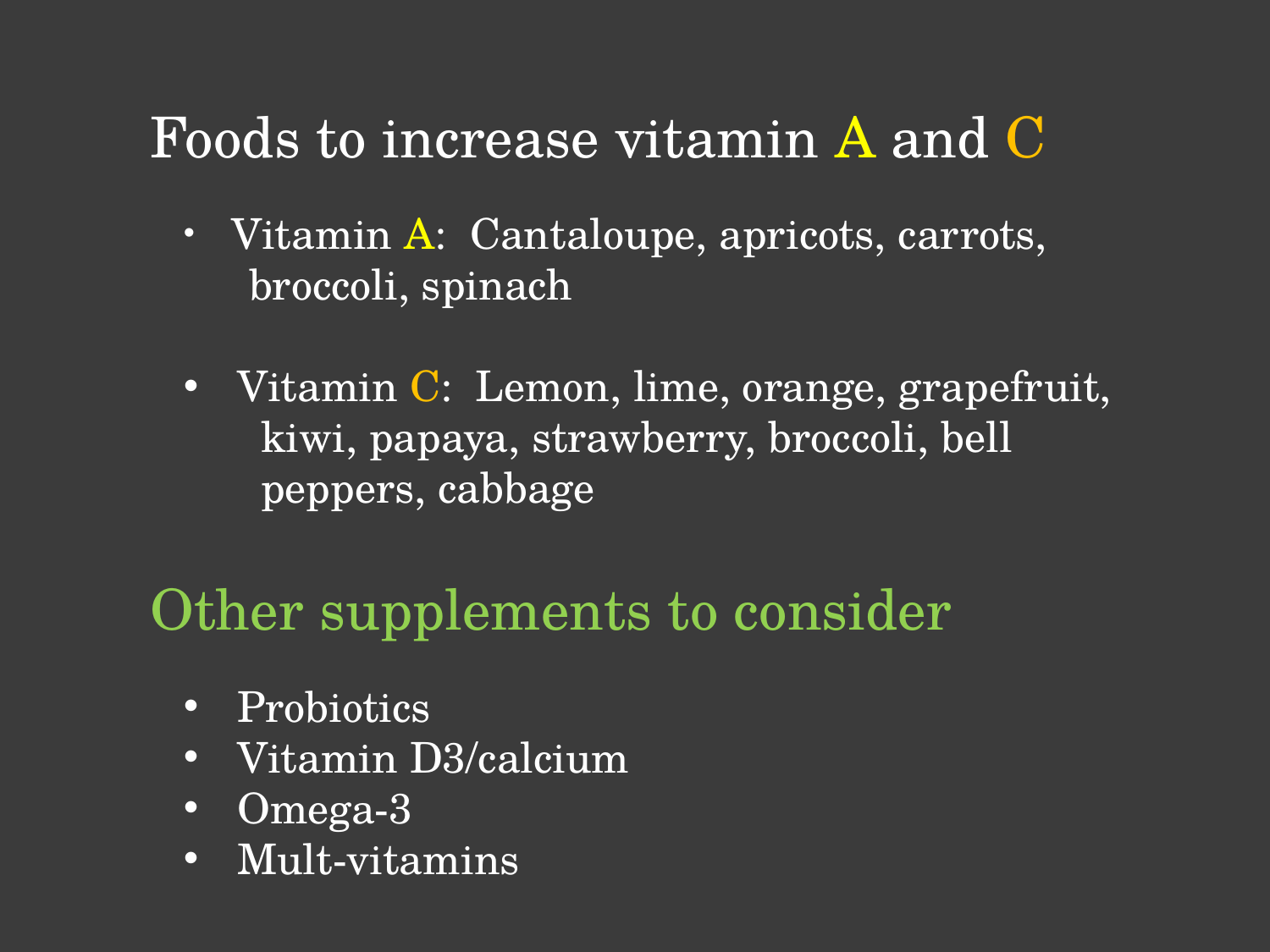

Foods to increase vitamin A and C

  Vitamin A:  Cantaloupe, apricots, carrots,
   broccoli, spinach

  Vitamin C:  Lemon, lime, orange, grapefruit,
    kiwi, papaya, strawberry, broccoli, bell
    peppers, cabbage

Other supplements to consider

  Probiotics
  Vitamin D3/calcium
  Omega-3
  Mult-vitamins